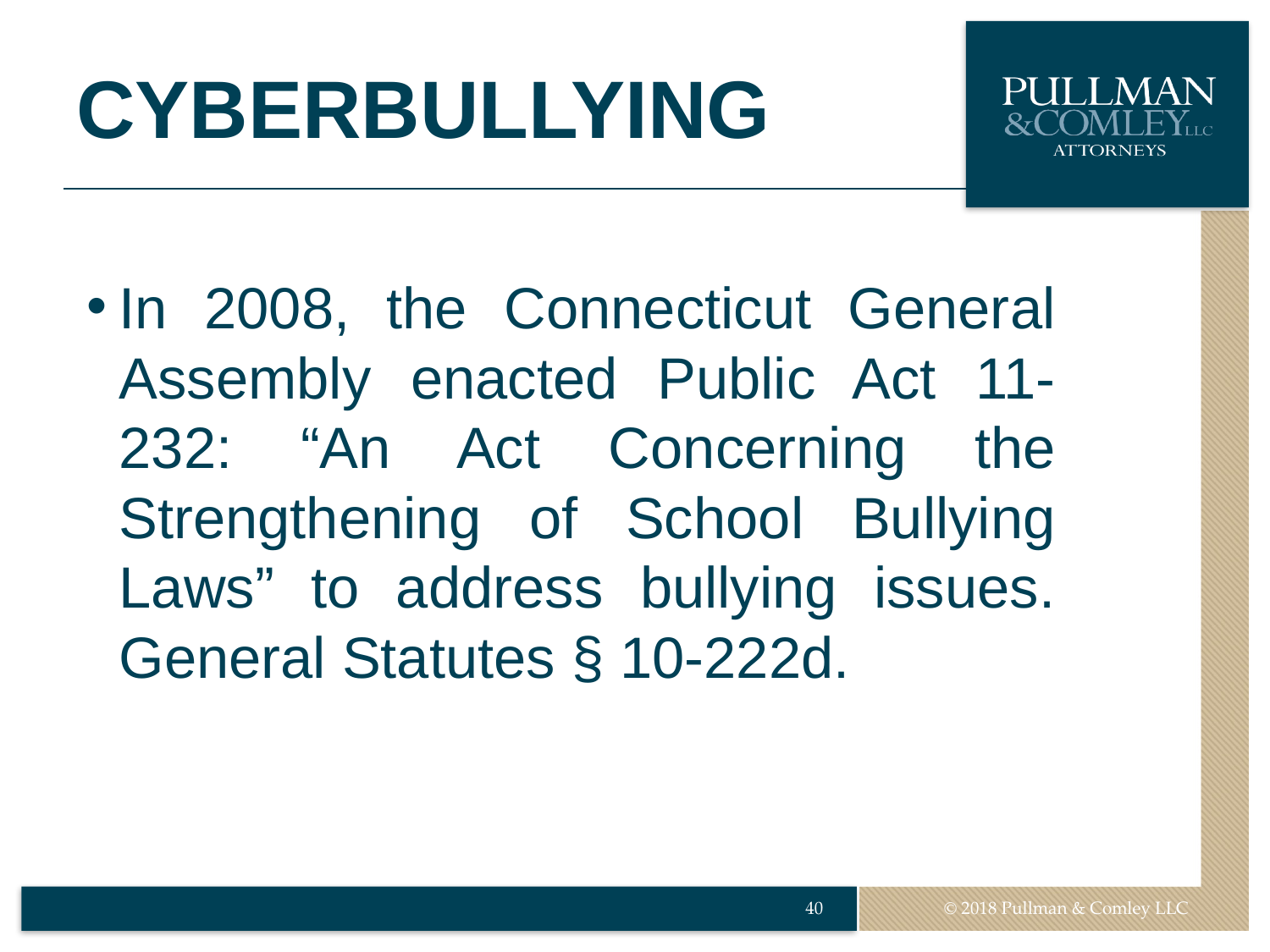

# Cyberbullying
In 2008, the Connecticut General Assembly enacted Public Act 11-232: “An Act Concerning the Strengthening of School Bullying Laws” to address bullying issues. General Statutes § 10-222d.

40
© 2018 Pullman & Comley LLC